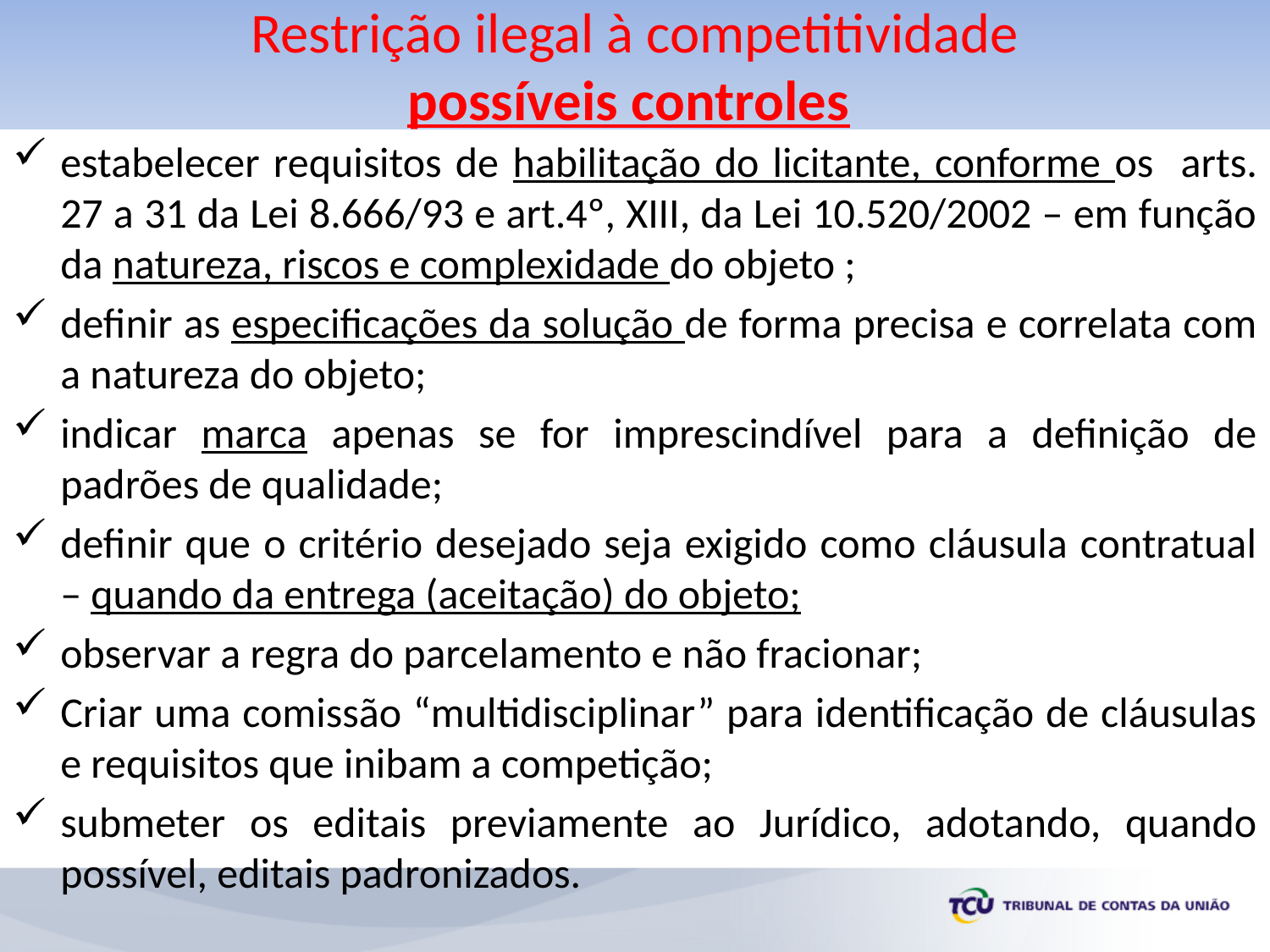

# Restrição ilegal à competitividade possíveis controles
estabelecer requisitos de habilitação do licitante, conforme os  arts. 27 a 31 da Lei 8.666/93 e art.4º, XIII, da Lei 10.520/2002 – em função da natureza, riscos e complexidade do objeto ;
definir as especificações da solução de forma precisa e correlata com a natureza do objeto;
indicar marca apenas se for imprescindível para a definição de padrões de qualidade;
definir que o critério desejado seja exigido como cláusula contratual – quando da entrega (aceitação) do objeto;
observar a regra do parcelamento e não fracionar;
Criar uma comissão “multidisciplinar” para identificação de cláusulas e requisitos que inibam a competição;
submeter os editais previamente ao Jurídico, adotando, quando possível, editais padronizados.